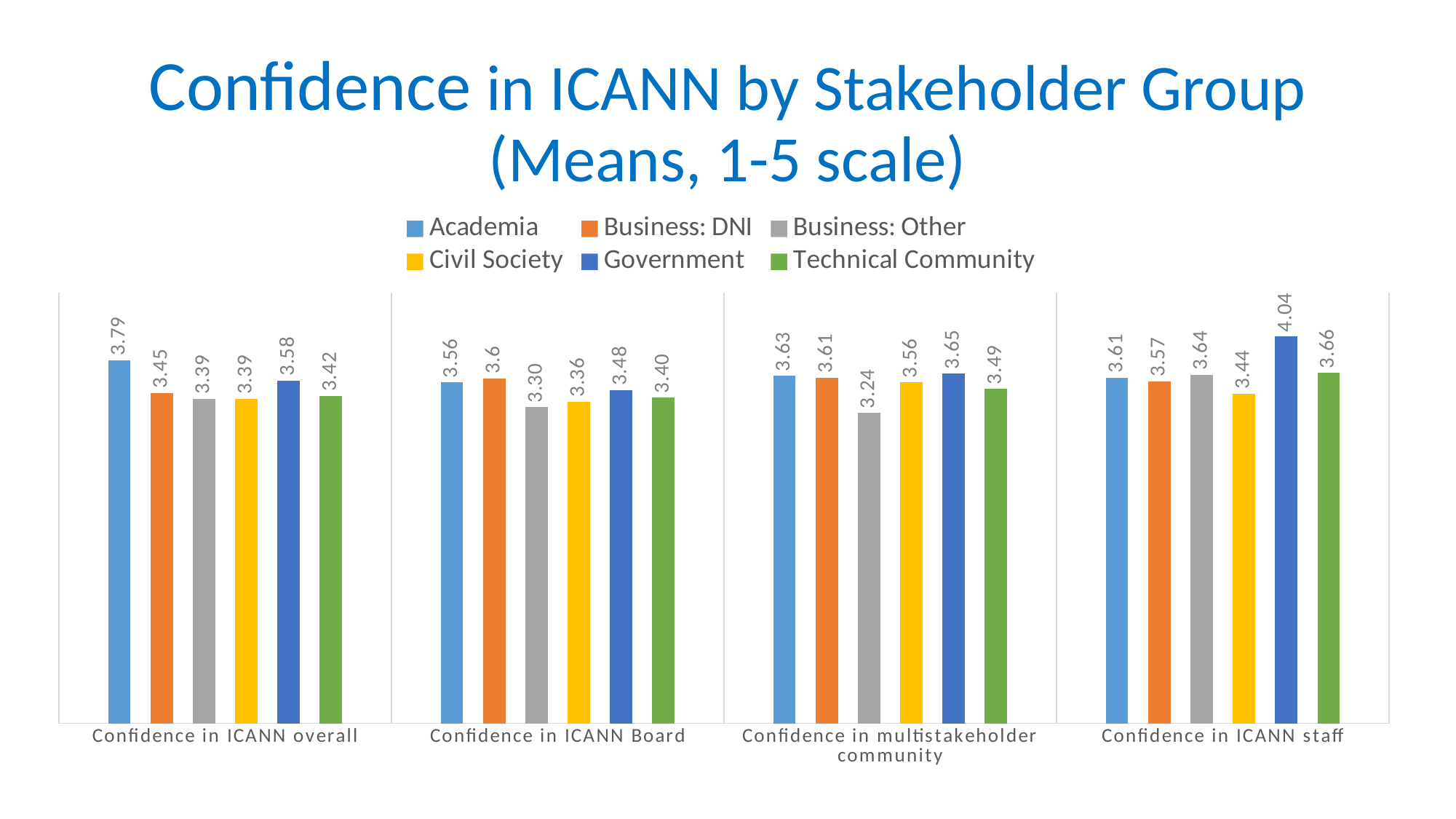

# Confidence in ICANN by Stakeholder Group (Means, 1-5 scale)

### Chart

| Category | Academia | Business: DNI | Business: Other | Civil Society | Government | Technical Community  |
|---|---|---|---|---|---|---|
| Confidence in ICANN overall | 3.79 | 3.45 | 3.39 | 3.39 | 3.58 | 3.42 |
| Confidence in ICANN Board | 3.56 | 3.6 | 3.3 | 3.36 | 3.48 | 3.4 |
| Confidence in multistakeholder community | 3.63 | 3.61 | 3.24 | 3.56 | 3.65 | 3.49 |
| Confidence in ICANN staff | 3.61 | 3.57 | 3.64 | 3.44 | 4.04 | 3.66 |